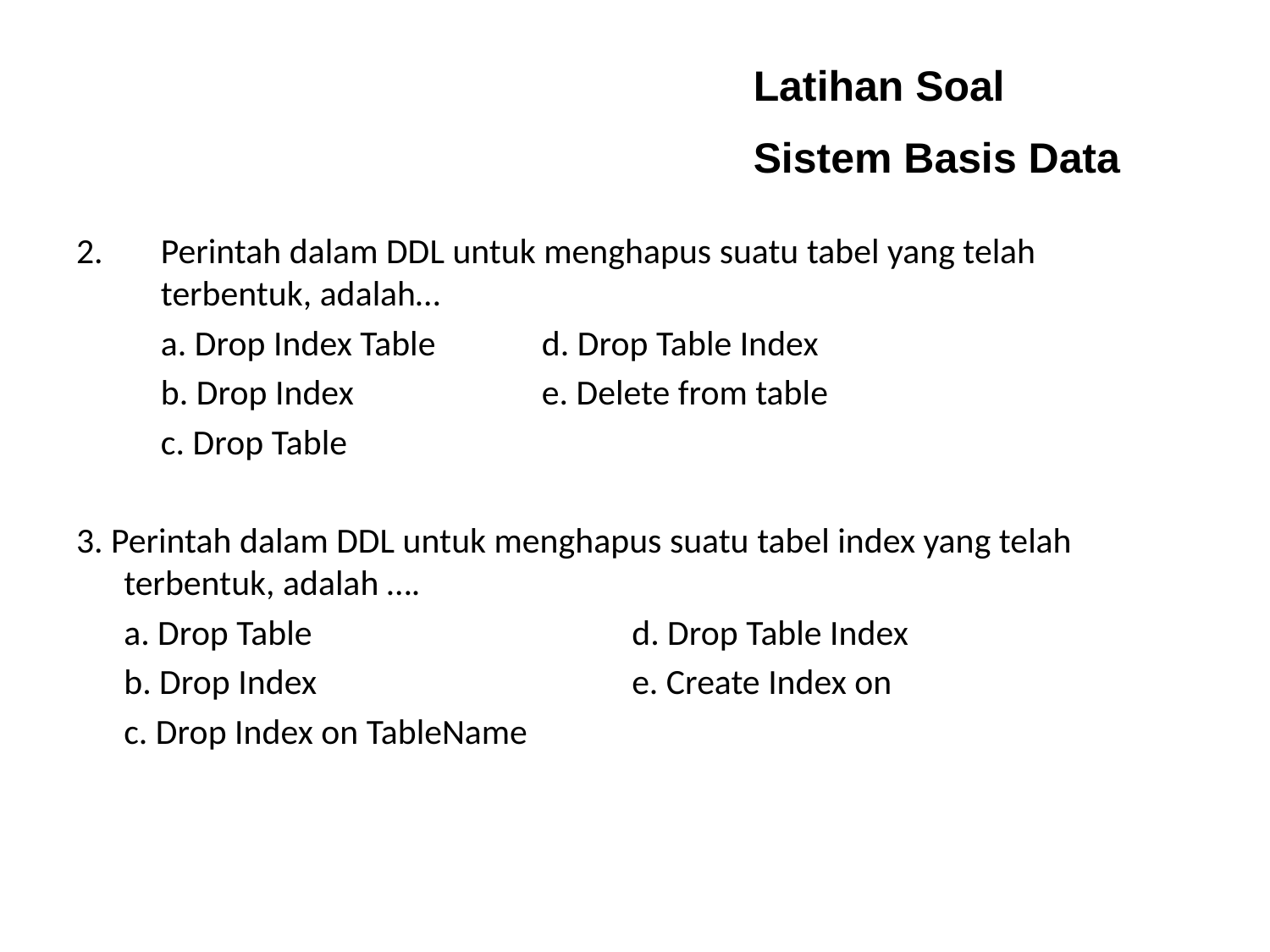

Latihan Soal
Sistem Basis Data
2. 	Perintah dalam DDL untuk menghapus suatu tabel yang telah terbentuk, adalah…
	a. Drop Index Table	d. Drop Table Index
	b. Drop Index		e. Delete from table
	c. Drop Table

3. Perintah dalam DDL untuk menghapus suatu tabel index yang telah terbentuk, adalah ….
    	a. Drop Table			d. Drop Table Index
    	b. Drop Index			e. Create Index on
	c. Drop Index on TableName